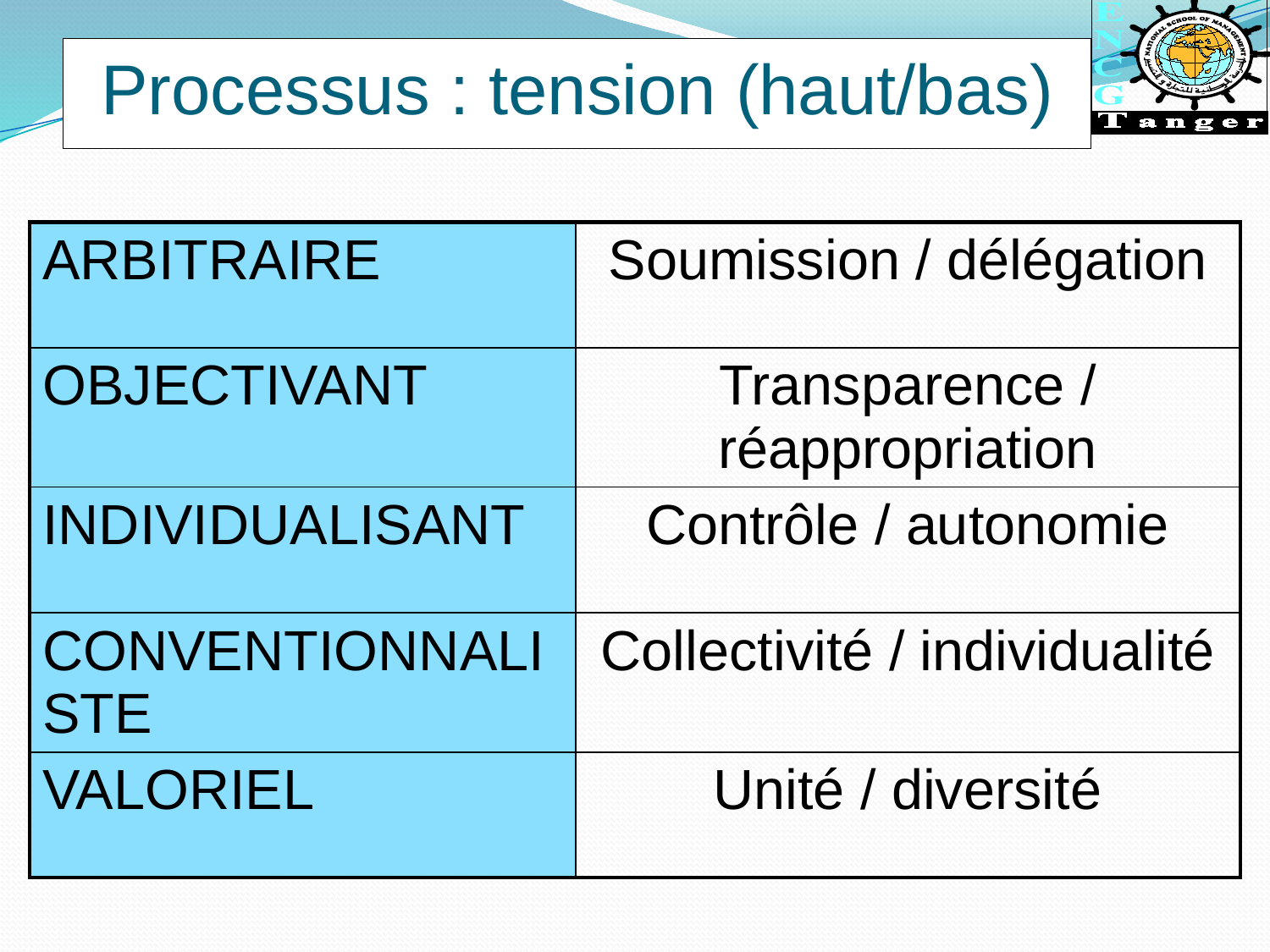

Processus : tension (haut/bas)
| ARBITRAIRE | Soumission / délégation |
| --- | --- |
| OBJECTIVANT | Transparence / réappropriation |
| INDIVIDUALISANT | Contrôle / autonomie |
| CONVENTIONNALISTE | Collectivité / individualité |
| VALORIEL | Unité / diversité |